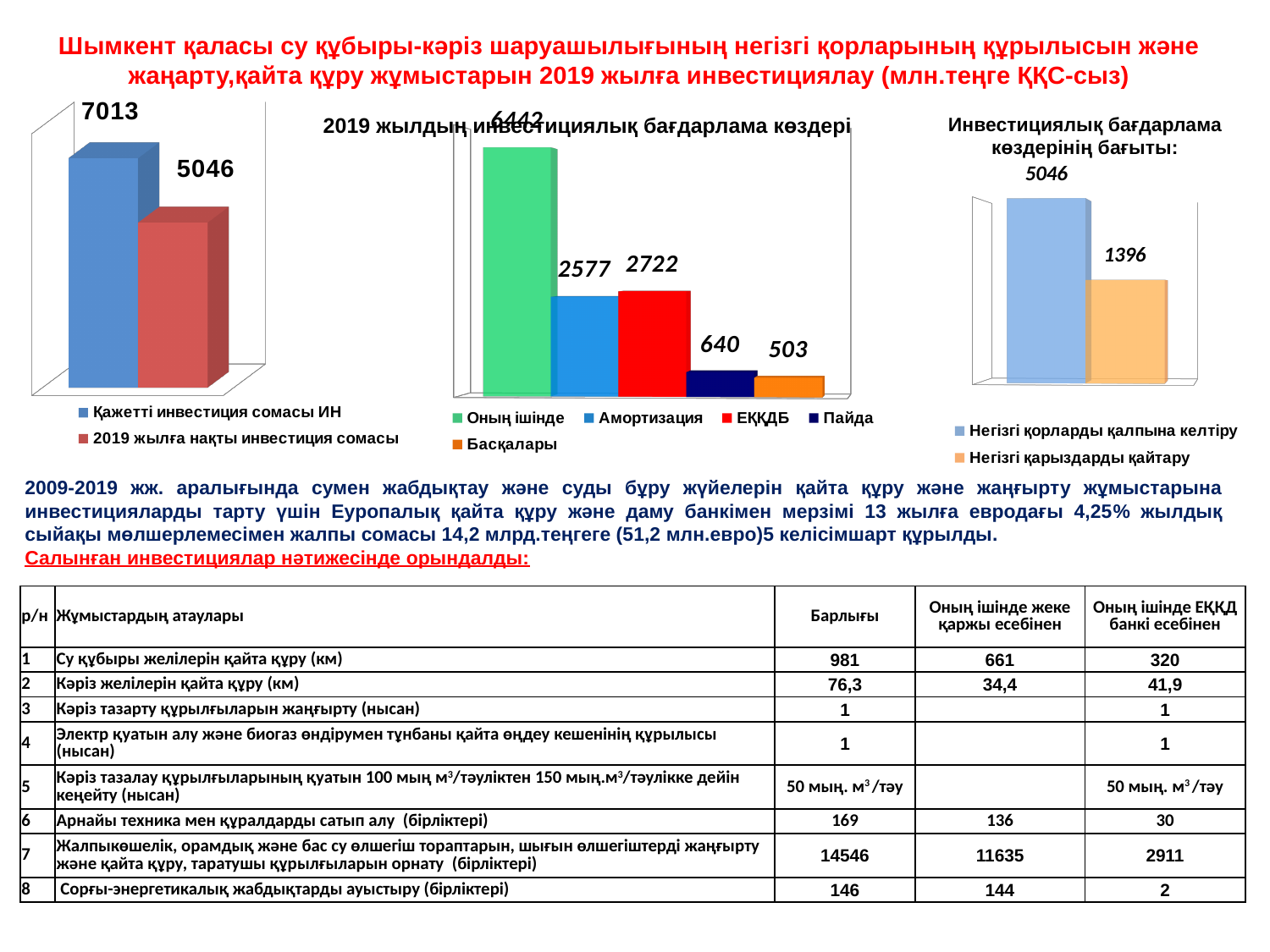

Шымкент қаласы су құбыры-кәріз шаруашылығының негізгі қорларының құрылысын және  жаңарту,қайта құру жұмыстарын 2019 жылға инвестициялау (млн.теңге ҚҚС-сыз)

[unsupported chart]

[unsupported chart]

2019 жылдың инвестициялық бағдарлама көздері
Инвестициялық бағдарлама көздерінің бағыты:

[unsupported chart]

2009-2019 жж. аралығында сумен жабдықтау және суды бұру жүйелерін қайта құру және жаңғырту жұмыстарына инвестицияларды тарту үшін Еуропалық қайта құру және даму банкімен мерзімі 13 жылға евродағы 4,25% жылдық сыйақы мөлшерлемесімен жалпы сомасы 14,2 млрд.теңгеге (51,2 млн.евро)5 келісімшарт құрылды.
Салынған инвестициялар нәтижесінде орындалды:
| р/н | Жұмыстардың атаулары | Барлығы | Оның ішінде жеке қаржы есебінен | Оның ішінде ЕҚҚД банкі есебінен |
| --- | --- | --- | --- | --- |
| 1 | Су құбыры желілерін қайта құру (км) | 981 | 661 | 320 |
| 2 | Кәріз желілерін қайта құру (км) | 76,3 | 34,4 | 41,9 |
| 3 | Кәріз тазарту құрылғыларын жаңғырту (нысан) | 1 |  | 1 |
| 4 | Электр қуатын алу және биогаз өндірумен тұнбаны қайта өңдеу кешенінің құрылысы (нысан) | 1 |  | 1 |
| 5 | Кәріз тазалау құрылғыларының қуатын 100 мың м3/тәуліктен 150 мың.м3/тәулікке дейін кеңейту (нысан) | 50 мың. м3 /тәу |  | 50 мың. м3 /тәу |
| 6 | Арнайы техника мен құралдарды сатып алу (бірліктері) | 169 | 136 | 30 |
| 7 | Жалпыкөшелік, орамдық және бас су өлшегіш тораптарын, шығын өлшегіштерді жаңғырту және қайта құру, таратушы құрылғыларын орнату (бірліктері) | 14546 | 11635 | 2911 |
| 8 | Сорғы-энергетикалық жабдықтарды ауыстыру (бірліктері) | 146 | 144 | 2 |